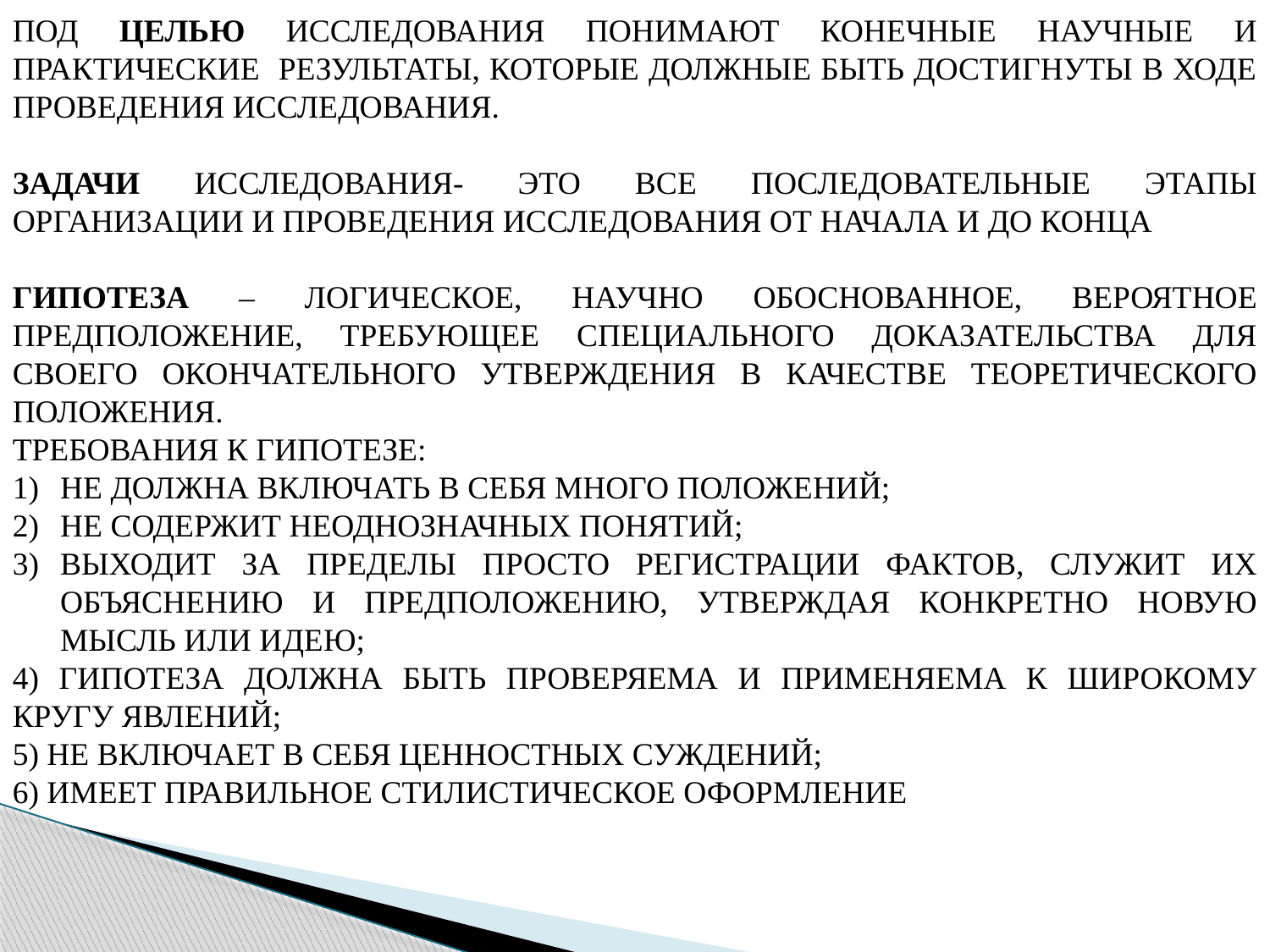

ПОД ЦЕЛЬЮ ИССЛЕДОВАНИЯ ПОНИМАЮТ КОНЕЧНЫЕ НАУЧНЫЕ И ПРАКТИЧЕСКИЕ  РЕЗУЛЬТАТЫ, КОТОРЫЕ ДОЛЖНЫЕ БЫТЬ ДОСТИГНУТЫ В ХОДЕ ПРОВЕДЕНИЯ ИССЛЕДОВАНИЯ.

ЗАДАЧИ ИССЛЕДОВАНИЯ- ЭТО ВСЕ ПОСЛЕДОВАТЕЛЬНЫЕ ЭТАПЫ ОРГАНИЗАЦИИ И ПРОВЕДЕНИЯ ИССЛЕДОВАНИЯ ОТ НАЧАЛА И ДО КОНЦА

ГИПОТЕЗА – ЛОГИЧЕСКОЕ, НАУЧНО ОБОСНОВАННОЕ, ВЕРОЯТНОЕ ПРЕДПОЛОЖЕНИЕ, ТРЕБУЮЩЕЕ СПЕЦИАЛЬНОГО ДОКАЗАТЕЛЬСТВА ДЛЯ СВОЕГО ОКОНЧАТЕЛЬНОГО УТВЕРЖДЕНИЯ В КАЧЕСТВЕ ТЕОРЕТИЧЕСКОГО ПОЛОЖЕНИЯ.
ТРЕБОВАНИЯ К ГИПОТЕЗЕ:
НЕ ДОЛЖНА ВКЛЮЧАТЬ В СЕБЯ МНОГО ПОЛОЖЕНИЙ;
НЕ СОДЕРЖИТ НЕОДНОЗНАЧНЫХ ПОНЯТИЙ;
ВЫХОДИТ ЗА ПРЕДЕЛЫ ПРОСТО РЕГИСТРАЦИИ ФАКТОВ, СЛУЖИТ ИХ ОБЪЯСНЕНИЮ И ПРЕДПОЛОЖЕНИЮ, УТВЕРЖДАЯ КОНКРЕТНО НОВУЮ МЫСЛЬ ИЛИ ИДЕЮ;
4) ГИПОТЕЗА ДОЛЖНА БЫТЬ ПРОВЕРЯЕМА И ПРИМЕНЯЕМА К ШИРОКОМУ КРУГУ ЯВЛЕНИЙ;
5) НЕ ВКЛЮЧАЕТ В СЕБЯ ЦЕННОСТНЫХ СУЖДЕНИЙ;
6) ИМЕЕТ ПРАВИЛЬНОЕ СТИЛИСТИЧЕСКОЕ ОФОРМЛЕНИЕ